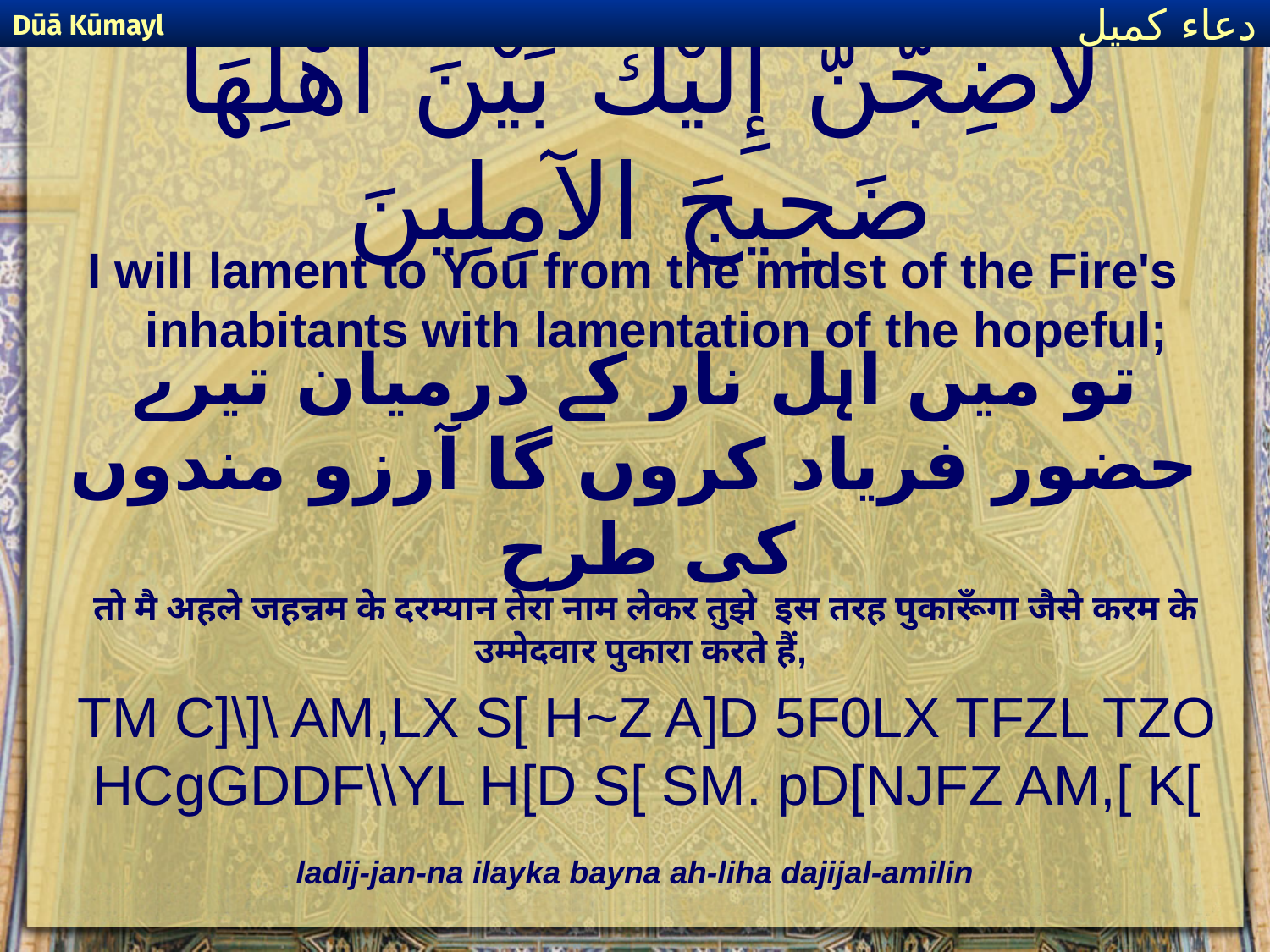

Dūā Kūmayl
دعاء كميل
# لأَضِجَّنَّ إِلَيْكَ بَيْنَ أَهْلِهَا ضَجِيجَ الآمِلِينَ
I will lament to You from the midst of the Fire's inhabitants with lamentation of the hopeful;
تو میں اہل نار کے درمیان تیرے حضور فریاد کروں گا آرزو مندوں کی طرح
तो मै अहले जहन्नम के दरम्यान तेरा नाम लेकर तुझे  इस तरह पुकारूँगा जैसे करम के उम्मेदवार पुकारा करते हैं,
TM C]\]\ AM,LX S[ H~Z A]D 5F0LX TFZL TZO HCgGDDF\\YL H[D S[ SM. pD[NJFZ AM,[ K[
ladij-jan-na ilayka bayna ah-liha dajijal-amilin